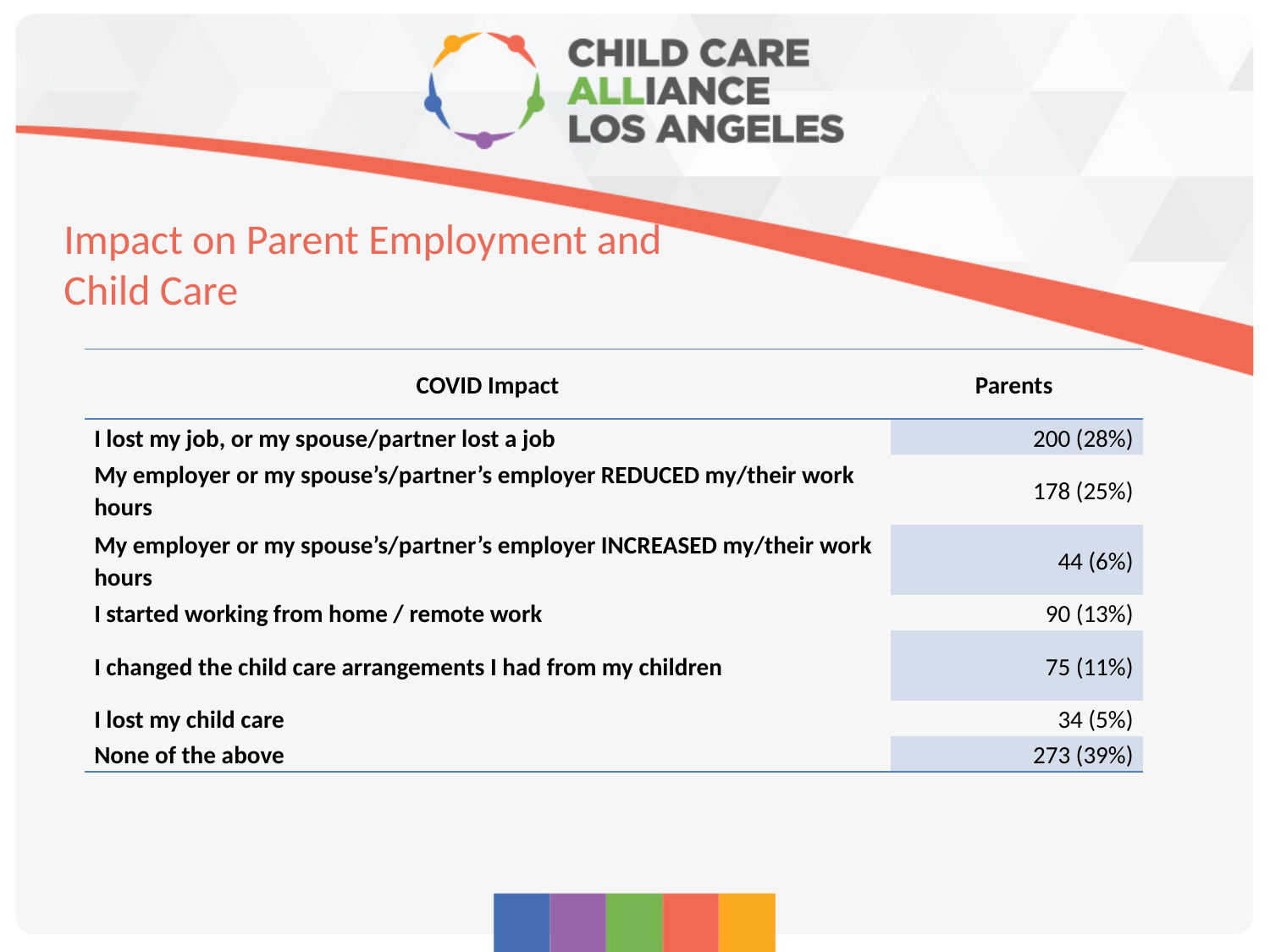

# Impact on Parent Employment and Child Care
| COVID Impact | Parents |
| --- | --- |
| I lost my job, or my spouse/partner lost a job | 200 (28%) |
| My employer or my spouse’s/partner’s employer REDUCED my/their work hours | 178 (25%) |
| My employer or my spouse’s/partner’s employer INCREASED my/their work hours | 44 (6%) |
| I started working from home / remote work | 90 (13%) |
| I changed the child care arrangements I had from my children | 75 (11%) |
| I lost my child care | 34 (5%) |
| None of the above | 273 (39%) |